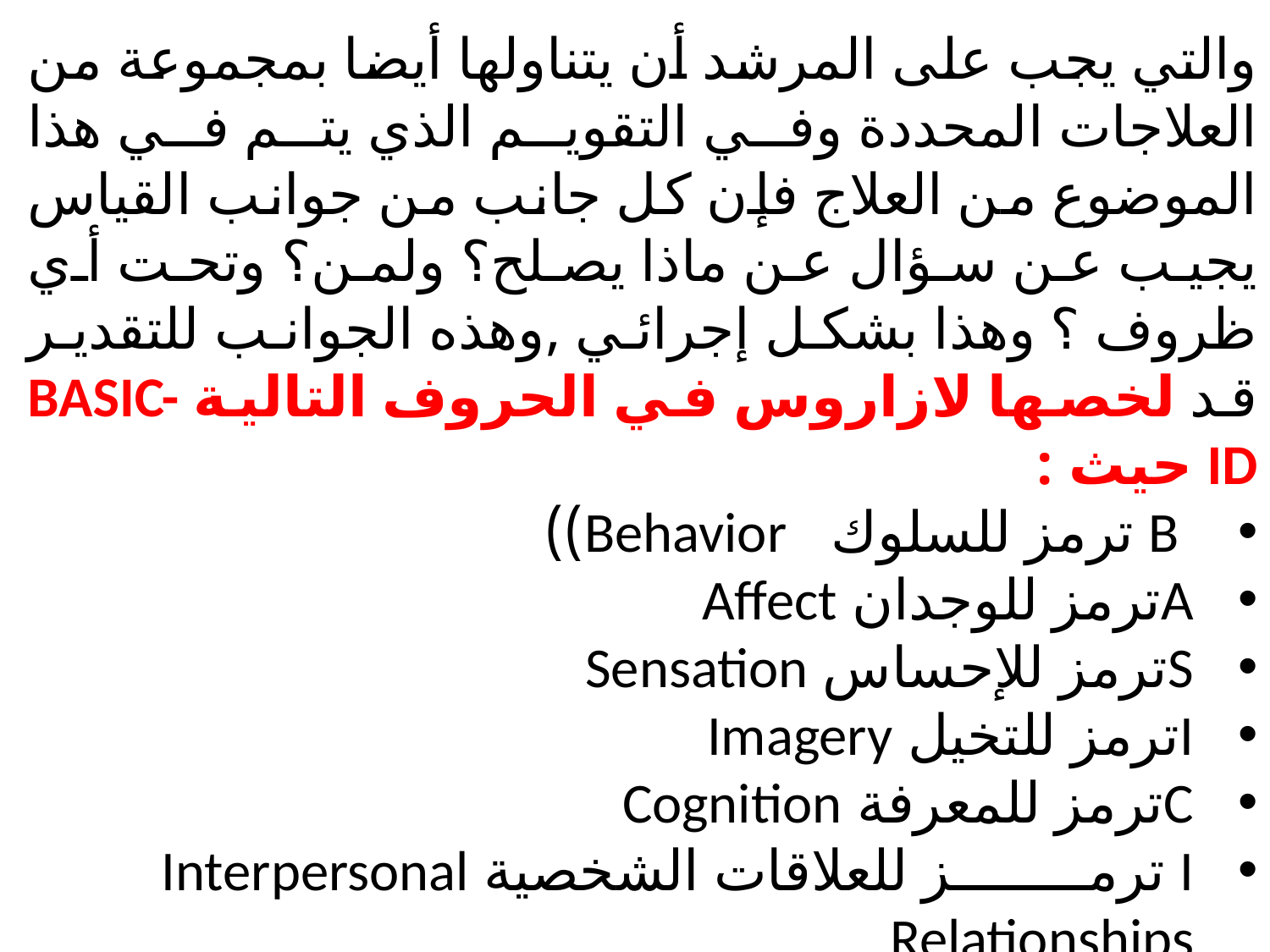

والتي يجب على المرشد أن يتناولها أيضا بمجموعة من العلاجات المحددة وفي التقويم الذي يتم في هذا الموضوع من العلاج فإن كل جانب من جوانب القياس يجيب عن سؤال عن ماذا يصلح؟ ولمن؟ وتحت أي ظروف ؟ وهذا بشكل إجرائي ,وهذه الجوانب للتقدير قد لخصها لازاروس في الحروف التالية BASIC-ID حيث :
 B ترمز للسلوك   Behavior))
Aترمز للوجدان Affect
Sترمز للإحساس Sensation
Iترمز للتخيل Imagery
Cترمز للمعرفة Cognition
I ترمز للعلاقات الشخصية Interpersonal Relationships
D ترمز للأدوية والعقاقير Drugs وكذلك للجوانب البيولوجية Biology